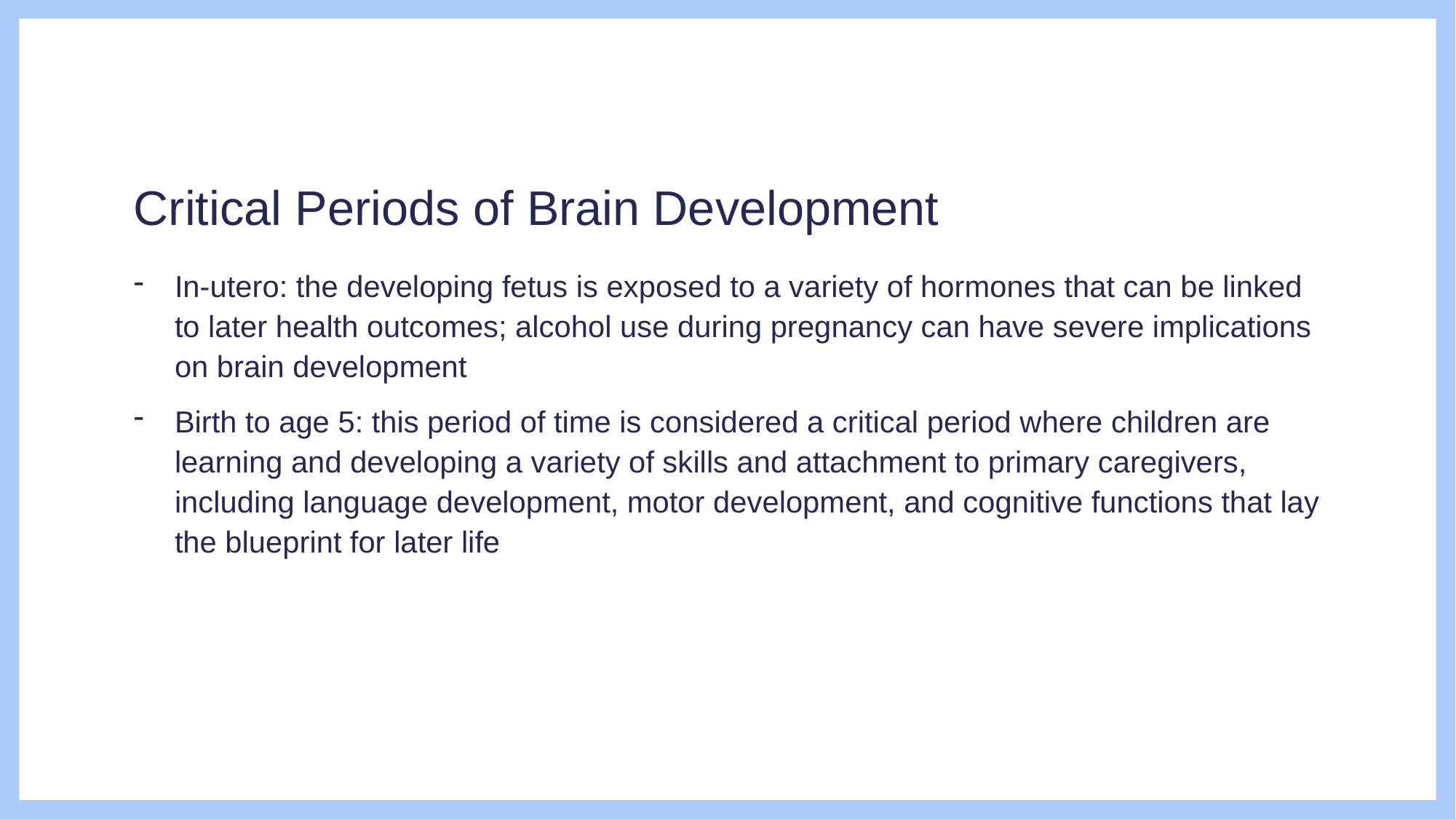

# Critical Periods of Brain Development
In-utero: the developing fetus is exposed to a variety of hormones that can be linked to later health outcomes; alcohol use during pregnancy can have severe implications on brain development
Birth to age 5: this period of time is considered a critical period where children are learning and developing a variety of skills and attachment to primary caregivers, including language development, motor development, and cognitive functions that lay the blueprint for later life